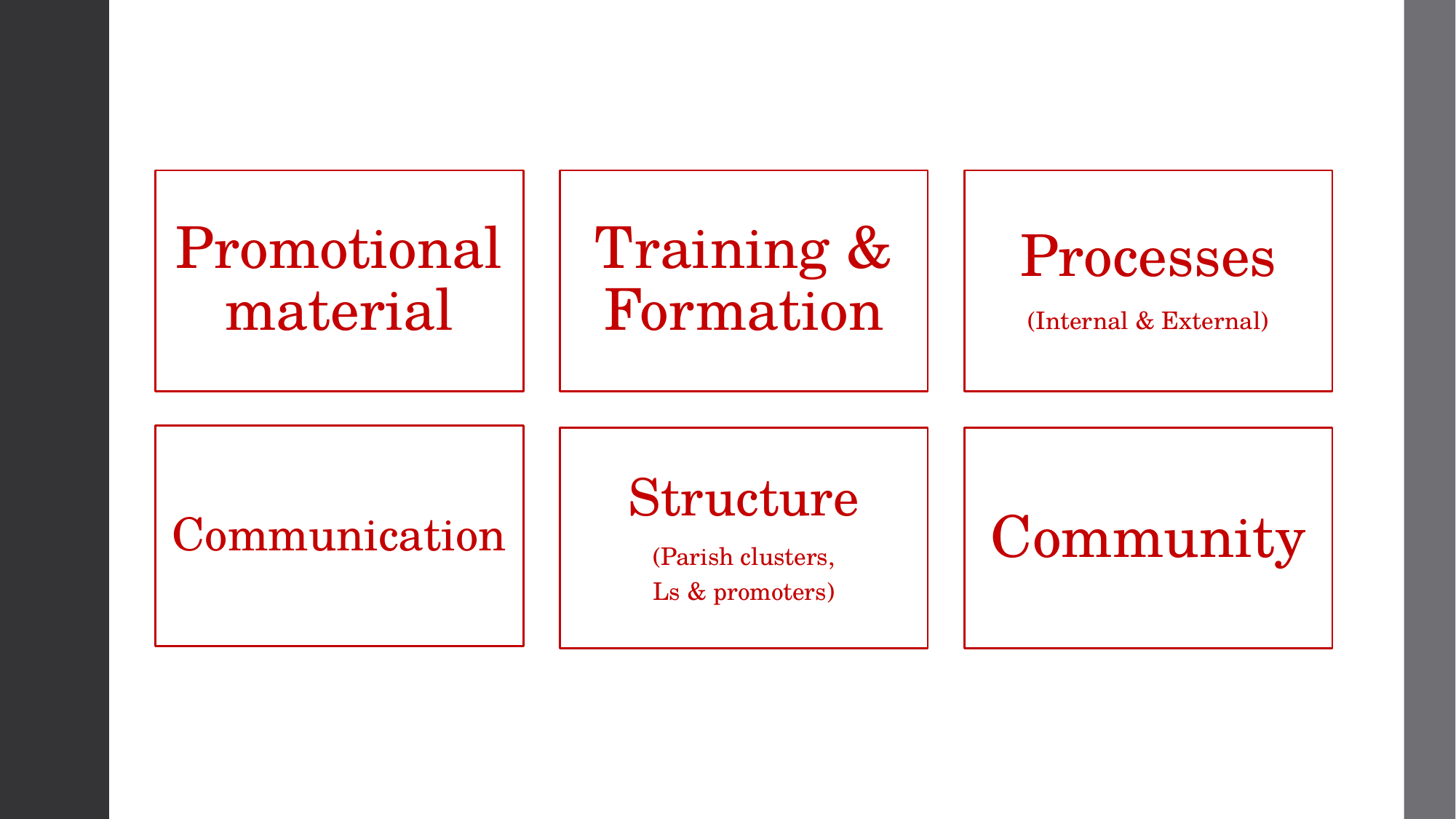

Promotional material
Training & Formation
Processes
(Internal & External)
Communication
Structure
(Parish clusters,
Ls & promoters)
Community